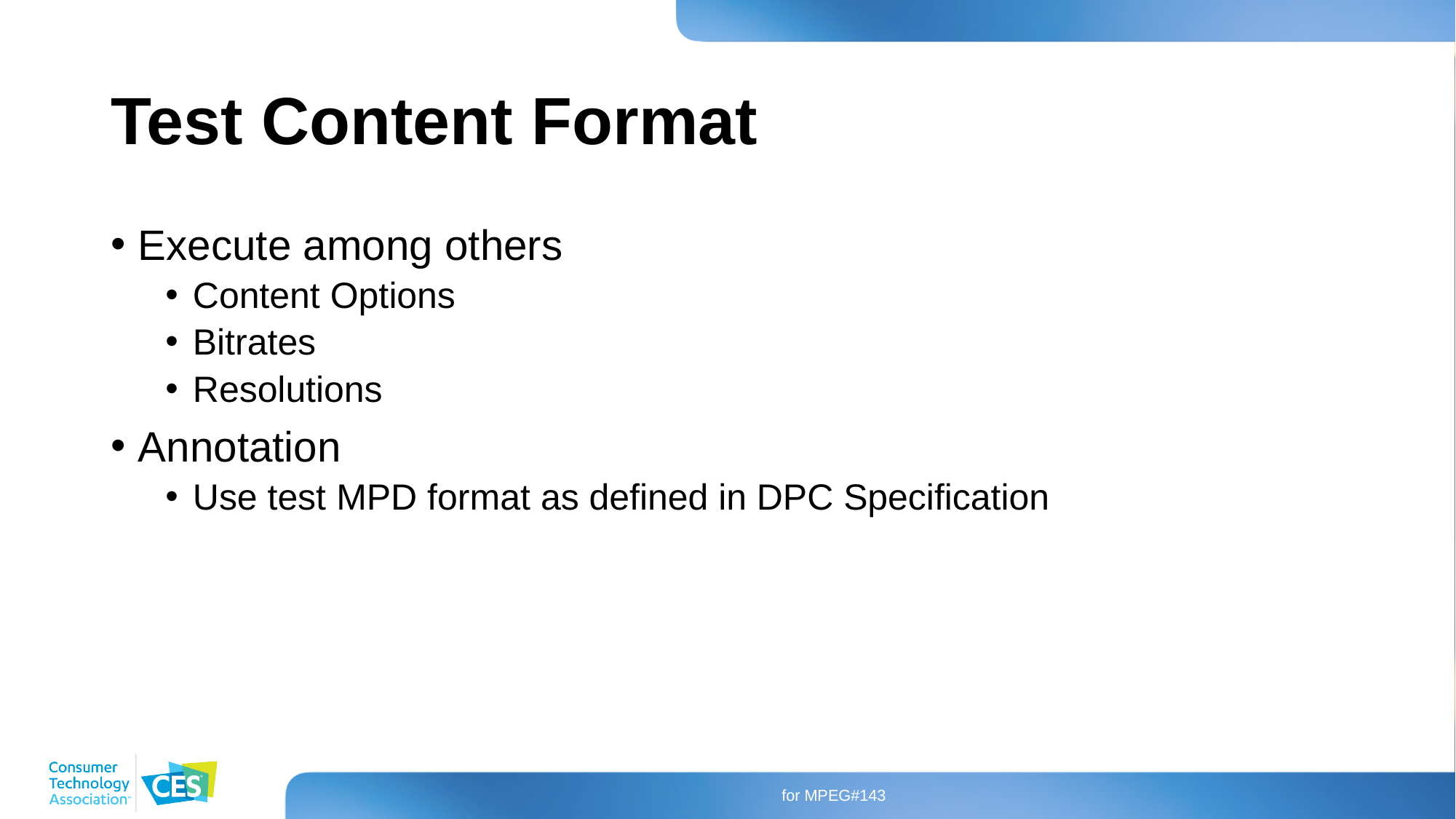

# Test Content Format
Execute among others
Content Options
Bitrates
Resolutions
Annotation
Use test MPD format as defined in DPC Specification
for MPEG#143